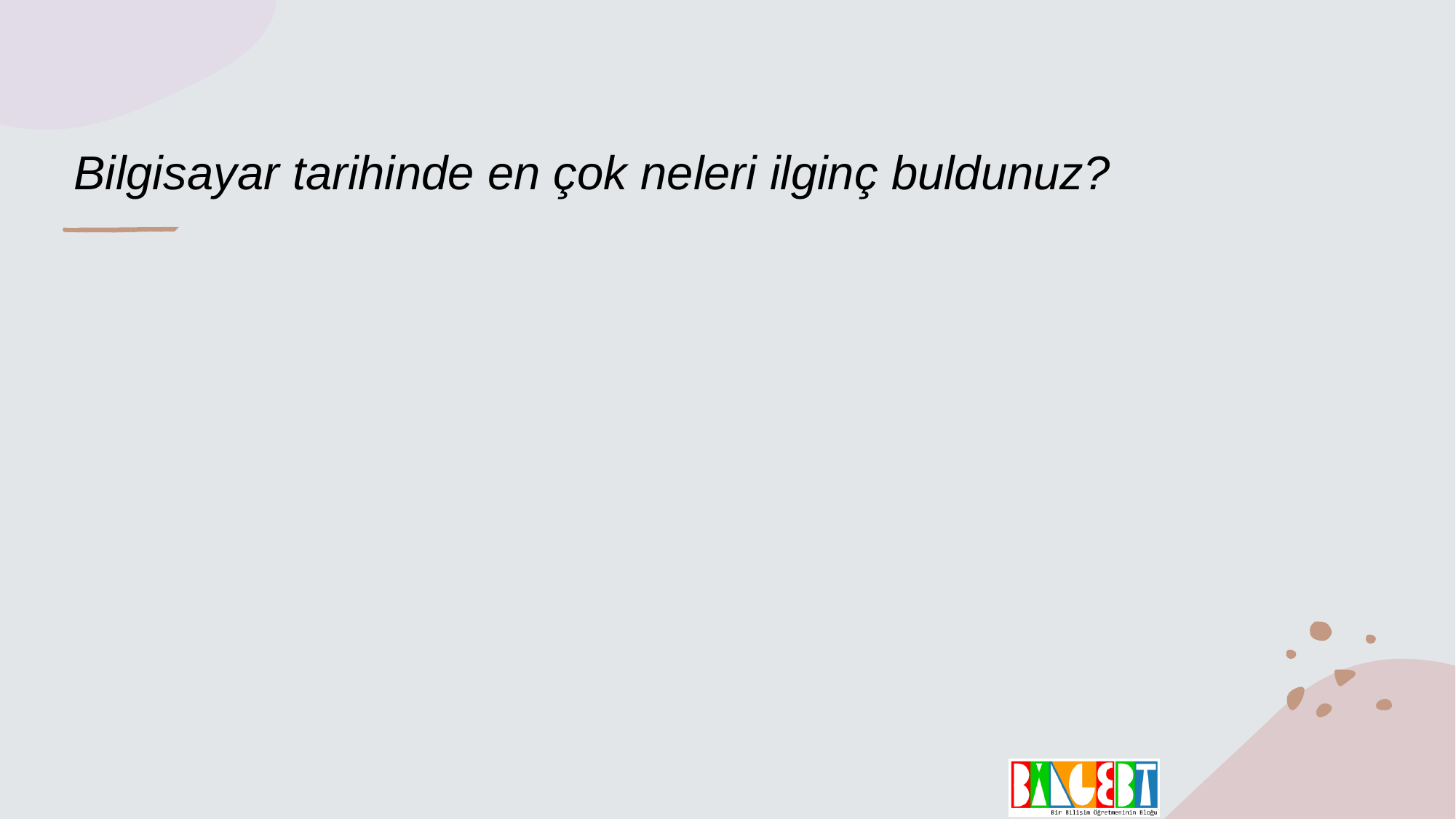

# Bilgisayar tarihinde en çok neleri ilginç buldunuz?